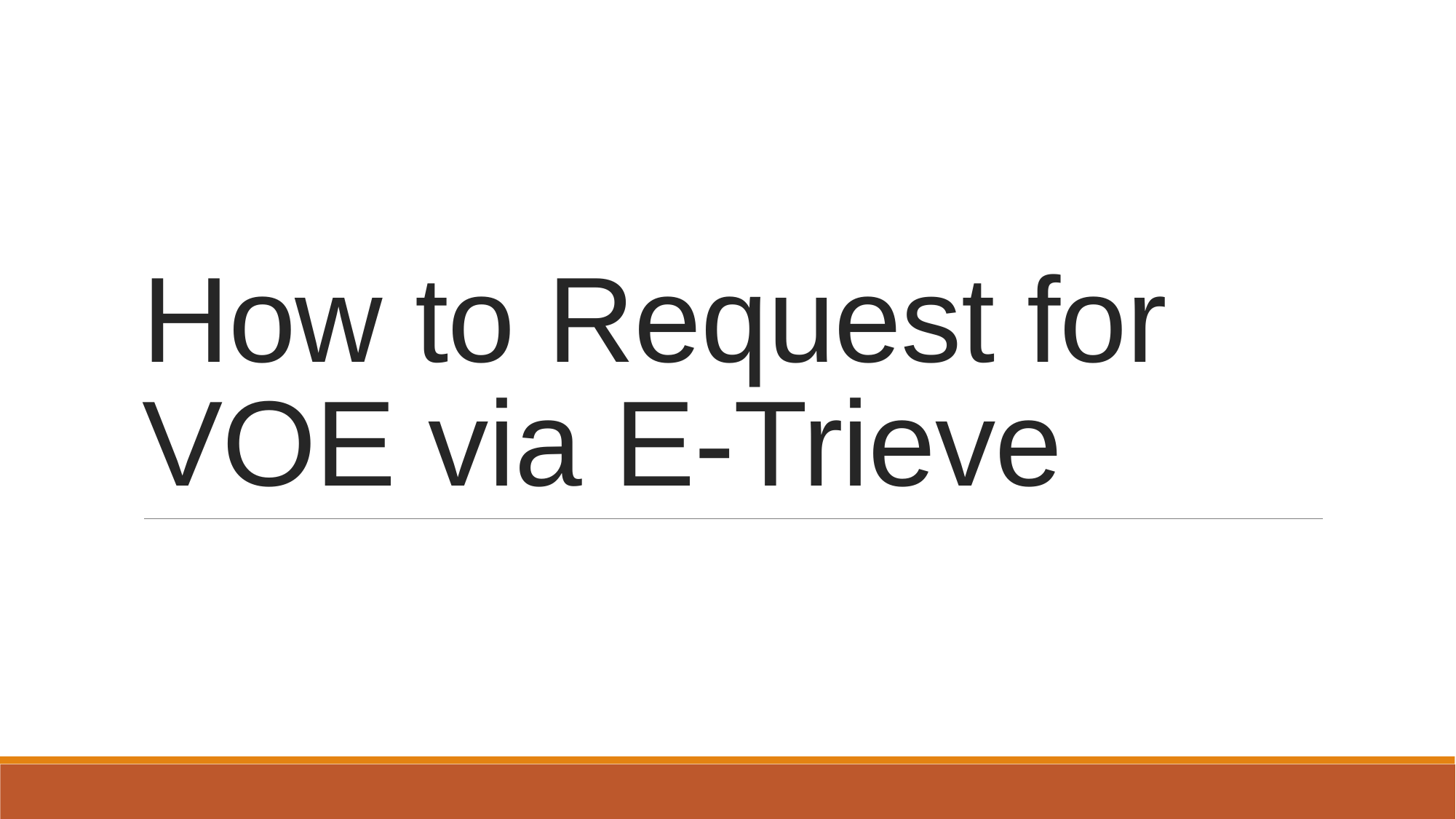

# How to Request for VOE via E-Trieve